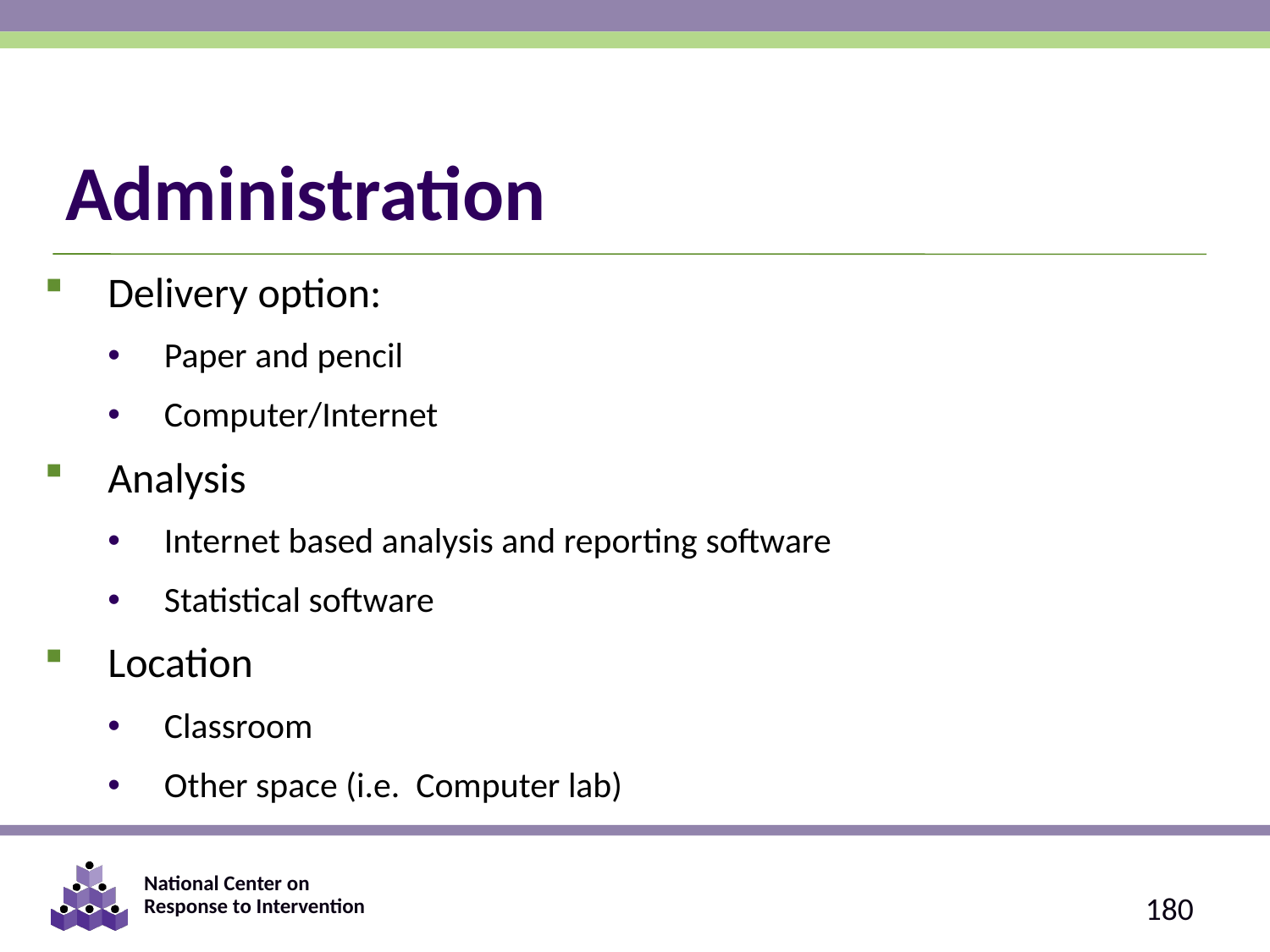

# Administration
Delivery option:
Paper and pencil
Computer/Internet
Analysis
Internet based analysis and reporting software
Statistical software
Location
Classroom
Other space (i.e.  Computer lab)
180